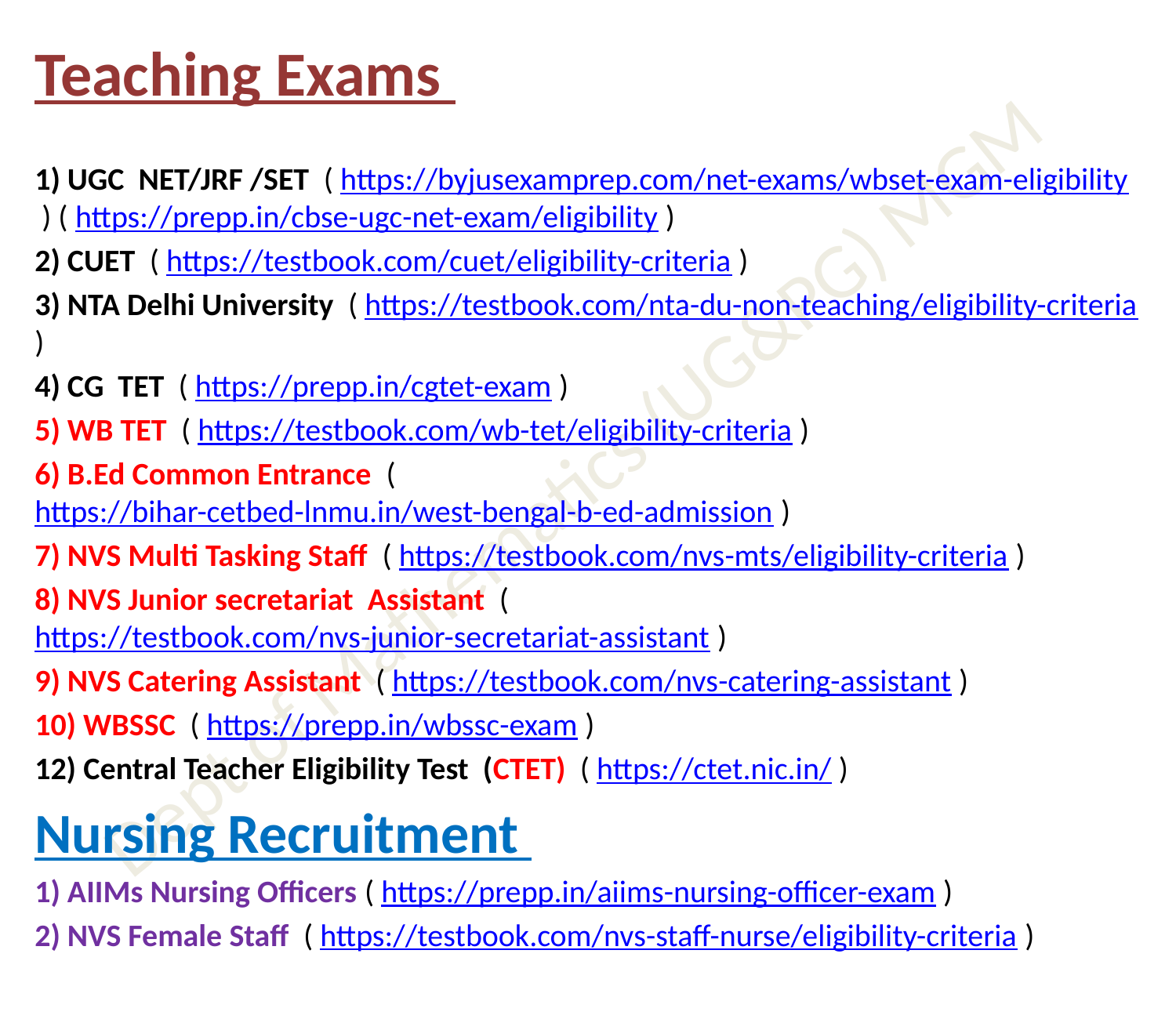

Teaching Exams

1) UGC  NET/JRF /SET  ( https://byjusexamprep.com/net-exams/wbset-exam-eligibility ) ( https://prepp.in/cbse-ugc-net-exam/eligibility )
2) CUET  ( https://testbook.com/cuet/eligibility-criteria )
3) NTA Delhi University  ( https://testbook.com/nta-du-non-teaching/eligibility-criteria )
4) CG  TET  ( https://prepp.in/cgtet-exam )
5) WB TET  ( https://testbook.com/wb-tet/eligibility-criteria )
6) B.Ed Common Entrance  ( https://bihar-cetbed-lnmu.in/west-bengal-b-ed-admission )
7) NVS Multi Tasking Staff  ( https://testbook.com/nvs-mts/eligibility-criteria )
8) NVS Junior secretariat  Assistant  ( https://testbook.com/nvs-junior-secretariat-assistant )
9) NVS Catering Assistant  ( https://testbook.com/nvs-catering-assistant )
10) WBSSC  ( https://prepp.in/wbssc-exam )
12) Central Teacher Eligibility Test  (CTET)  ( https://ctet.nic.in/ )
Nursing Recruitment
1) AIIMs Nursing Officers ( https://prepp.in/aiims-nursing-officer-exam )
2) NVS Female Staff  ( https://testbook.com/nvs-staff-nurse/eligibility-criteria )